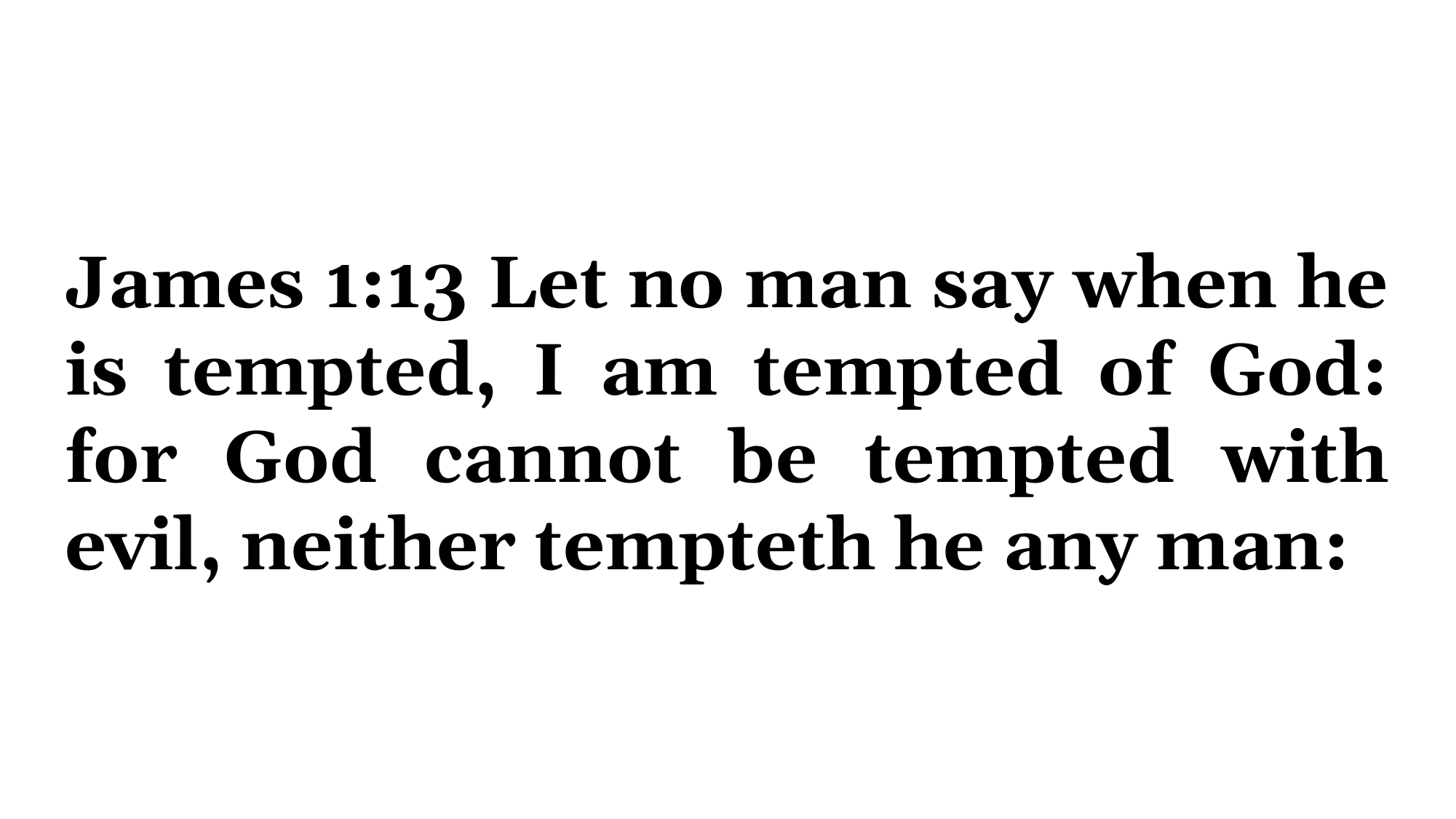

James 1:13 Let no man say when he is tempted, I am tempted of God: for God cannot be tempted with evil, neither tempteth he any man: